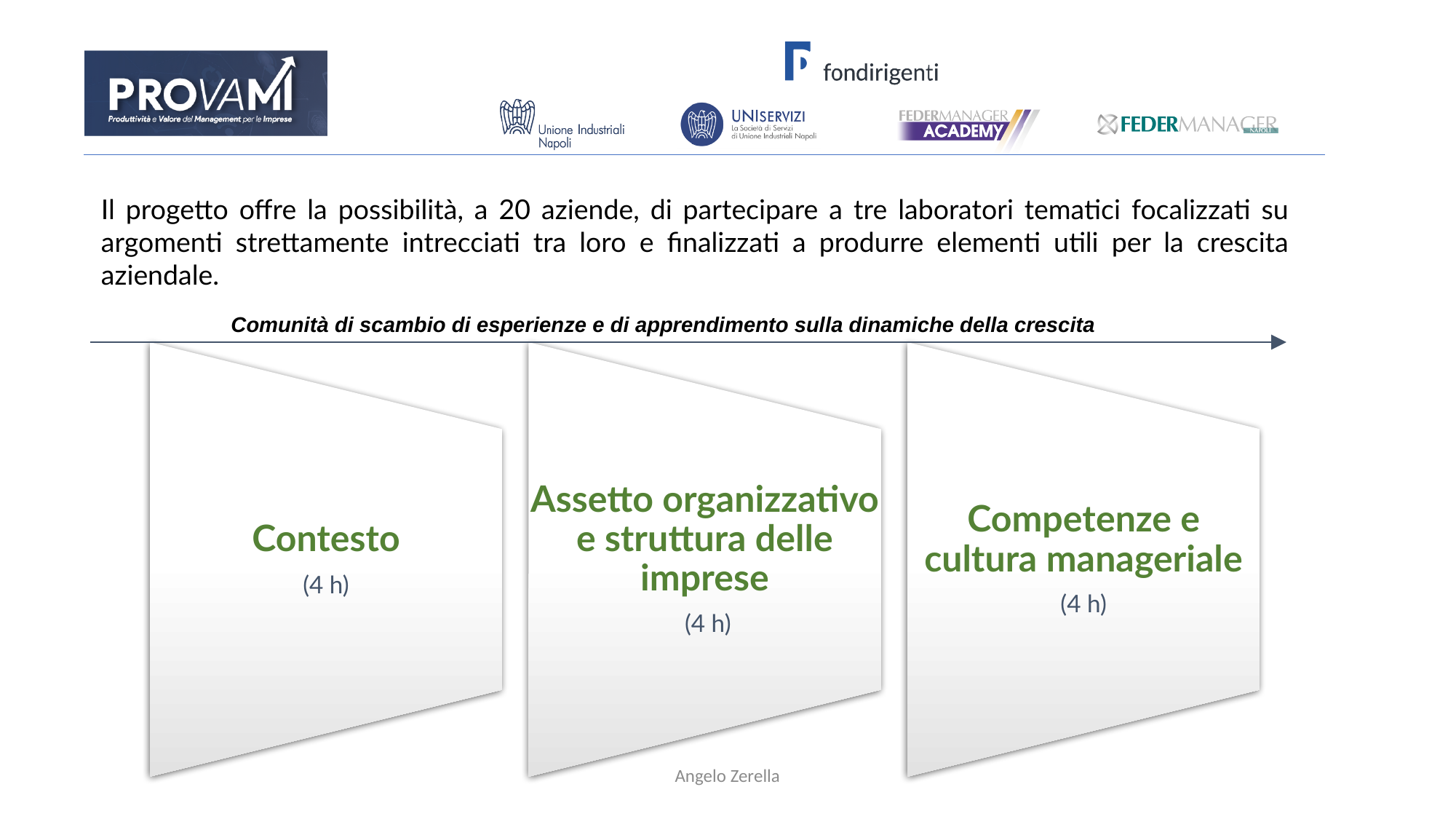

Il progetto offre la possibilità, a 20 aziende, di partecipare a tre laboratori tematici focalizzati su argomenti strettamente intrecciati tra loro e finalizzati a produrre elementi utili per la crescita aziendale.
Comunità di scambio di esperienze e di apprendimento sulla dinamiche della crescita
Contesto
(4 h)
Assetto organizzativo e struttura delle imprese
 (4 h)
Competenze e cultura manageriale
(4 h)
Angelo Zerella